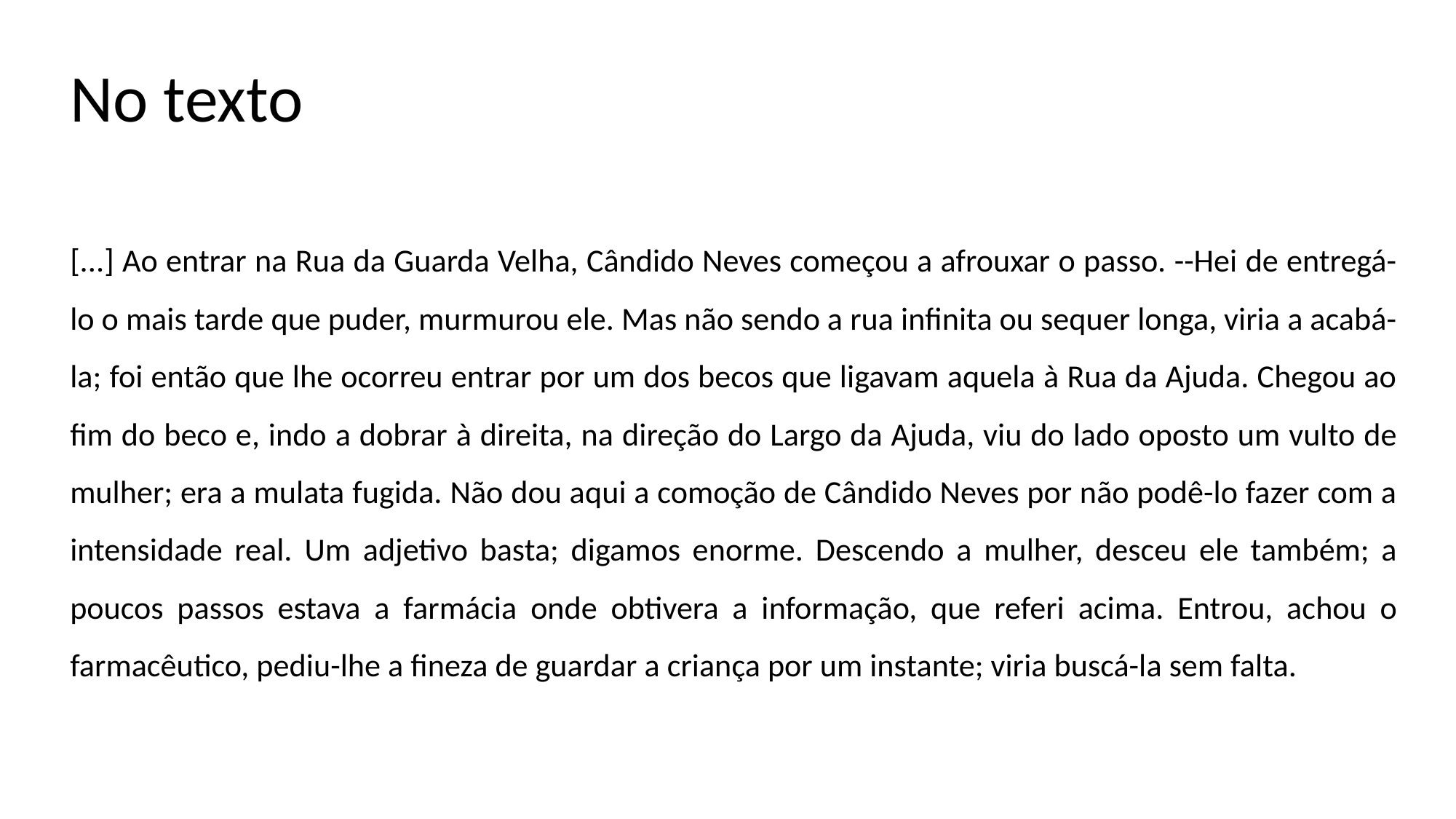

# No texto
[...] Ao entrar na Rua da Guarda Velha, Cândido Neves começou a afrouxar o passo. --Hei de entregá-lo o mais tarde que puder, murmurou ele. Mas não sendo a rua infinita ou sequer longa, viria a acabá-la; foi então que lhe ocorreu entrar por um dos becos que ligavam aquela à Rua da Ajuda. Chegou ao fim do beco e, indo a dobrar à direita, na direção do Largo da Ajuda, viu do lado oposto um vulto de mulher; era a mulata fugida. Não dou aqui a comoção de Cândido Neves por não podê-lo fazer com a intensidade real. Um adjetivo basta; digamos enorme. Descendo a mulher, desceu ele também; a poucos passos estava a farmácia onde obtivera a informação, que referi acima. Entrou, achou o farmacêutico, pediu-lhe a fineza de guardar a criança por um instante; viria buscá-la sem falta.